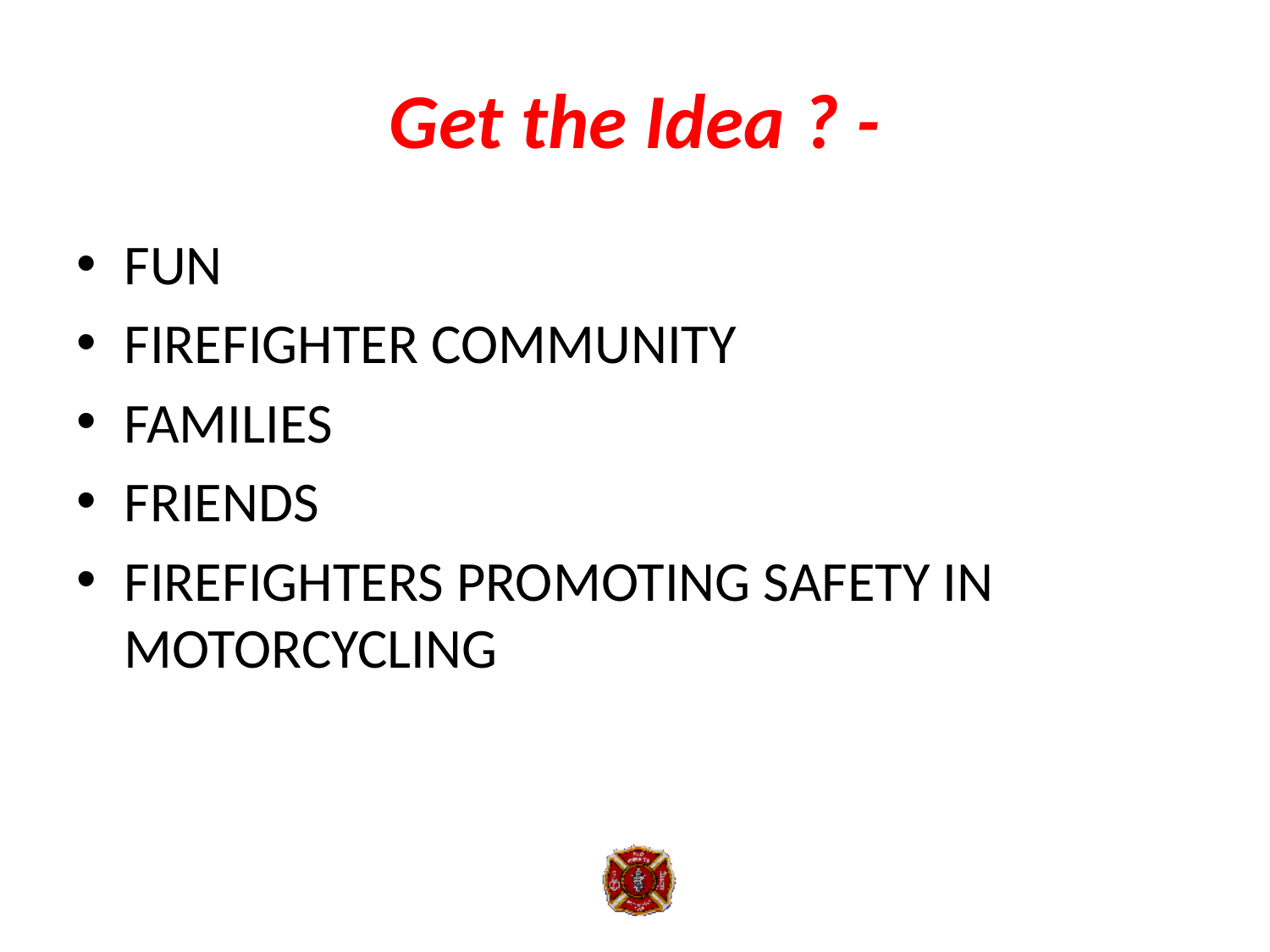

# Get the Idea ? -
FUN
FIREFIGHTER COMMUNITY
FAMILIES
FRIENDS
FIREFIGHTERS PROMOTING SAFETY IN MOTORCYCLING